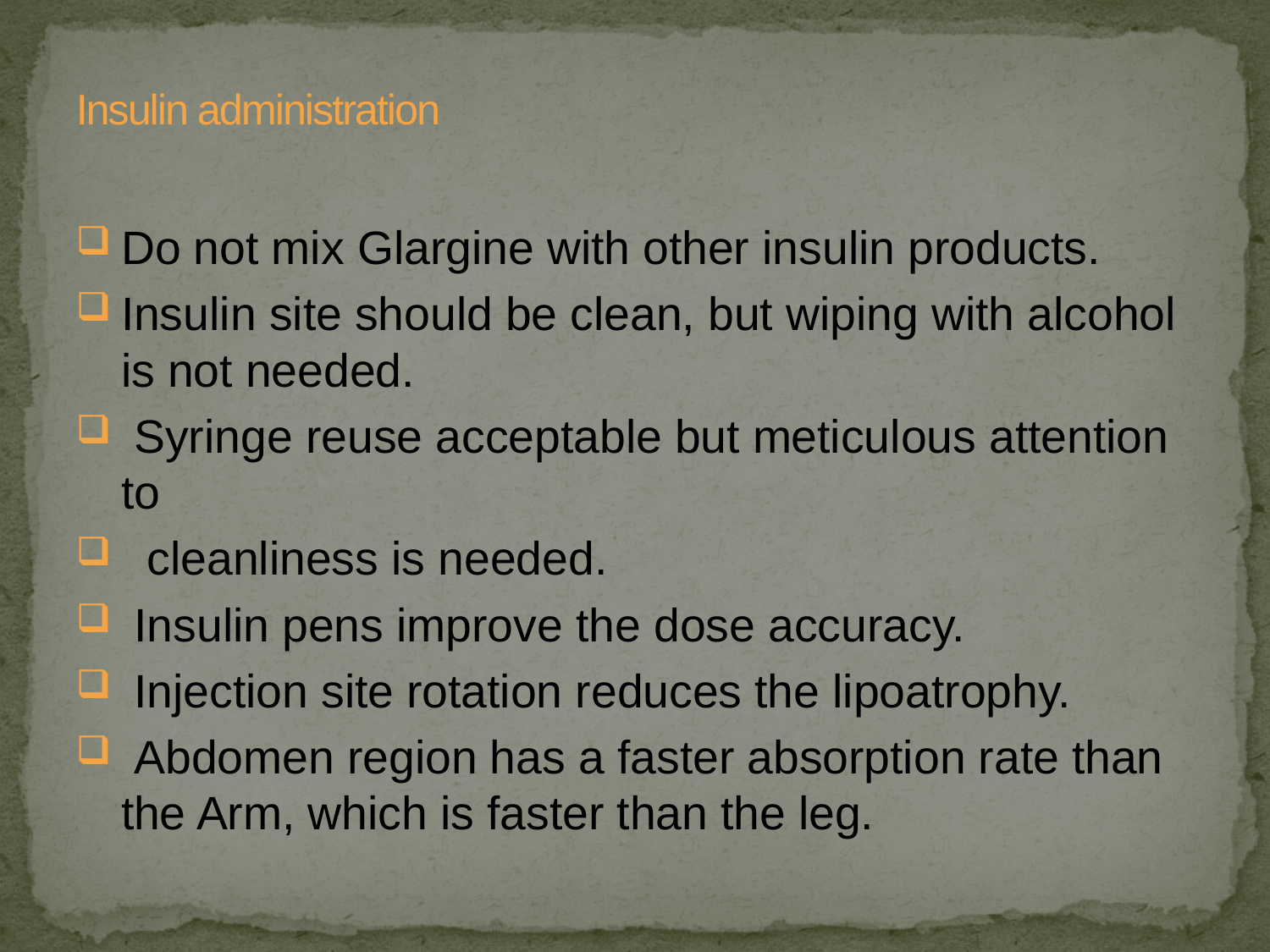

# Insulin administration
Do not mix Glargine with other insulin products.
Insulin site should be clean, but wiping with alcohol is not needed.
 Syringe reuse acceptable but meticulous attention to
  cleanliness is needed.
 Insulin pens improve the dose accuracy.
 Injection site rotation reduces the lipoatrophy.
 Abdomen region has a faster absorption rate than the Arm, which is faster than the leg.